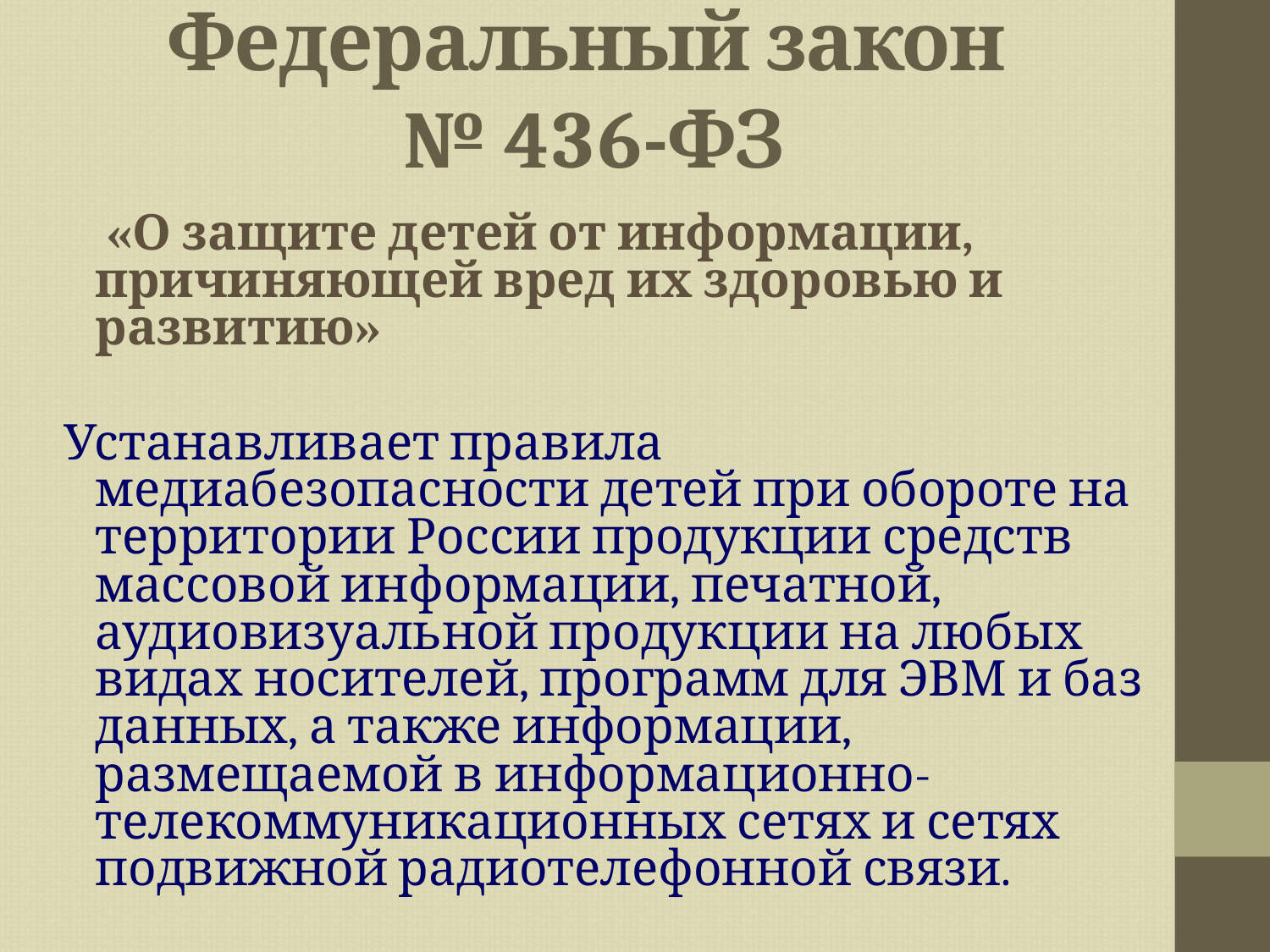

# Федеральный закон № 436-ФЗ
    «О защите детей от информации, причиняющей вред их здоровью и развитию»

Устанавливает правила медиабезопасности детей при обороте на территории России продукции средств массовой информации, печатной, аудиовизуальной продукции на любых видах носителей, программ для ЭВМ и баз данных, а также информации, размещаемой в информационно-телекоммуникационных сетях и сетях подвижной радиотелефонной связи.